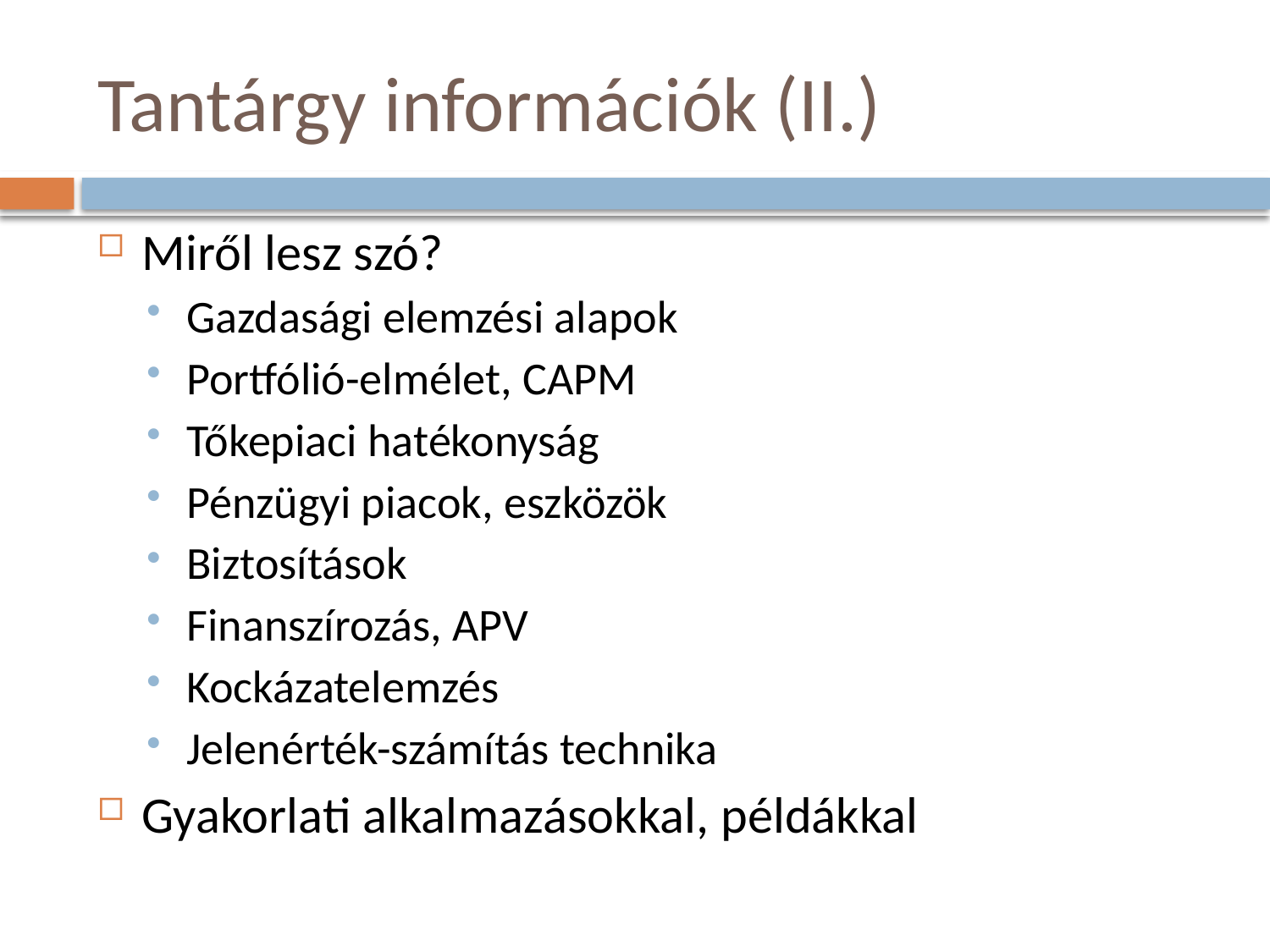

# Tantárgy információk (II.)
Miről lesz szó?
Gazdasági elemzési alapok
Portfólió-elmélet, CAPM
Tőkepiaci hatékonyság
Pénzügyi piacok, eszközök
Biztosítások
Finanszírozás, APV
Kockázatelemzés
Jelenérték-számítás technika
Gyakorlati alkalmazásokkal, példákkal